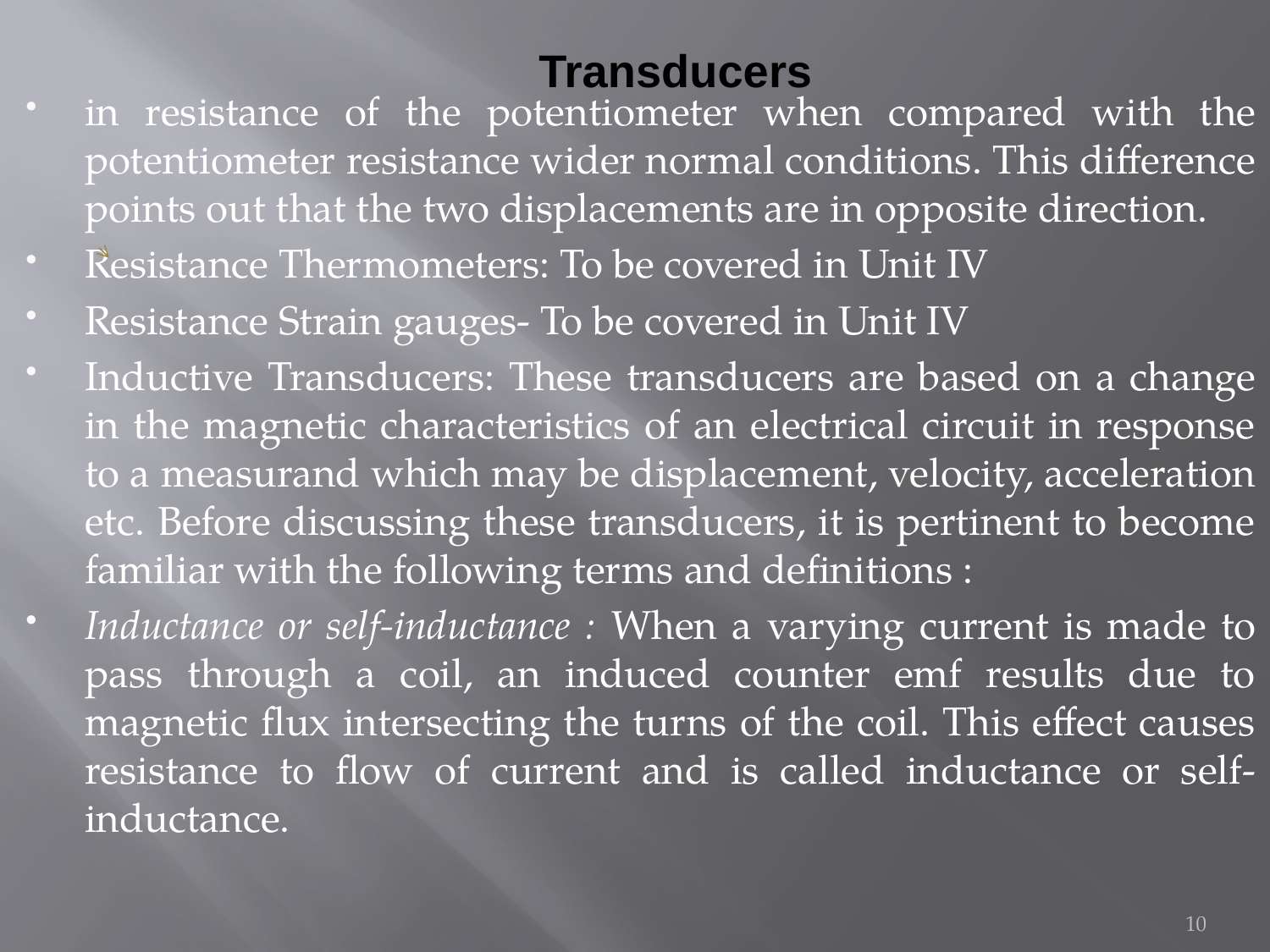

# Transducers
in resistance of the potentiometer when compared with the potentiometer resistance wider normal conditions. This difference points out that the two displacements are in opposite direction.
Resistance Thermometers: To be covered in Unit IV
Resistance Strain gauges- To be covered in Unit IV
Inductive Transducers: These transducers are based on a change in the magnetic characteristics of an electrical circuit in response to a measurand which may be displacement, velocity, acceleration etc. Before discussing these transducers, it is pertinent to become familiar with the following terms and definitions :
Inductance or self-inductance : When a varying current is made to pass through a coil, an induced counter emf results due to magnetic flux intersecting the turns of the coil. This effect causes resistance to flow of current and is called inductance or self-inductance.

10